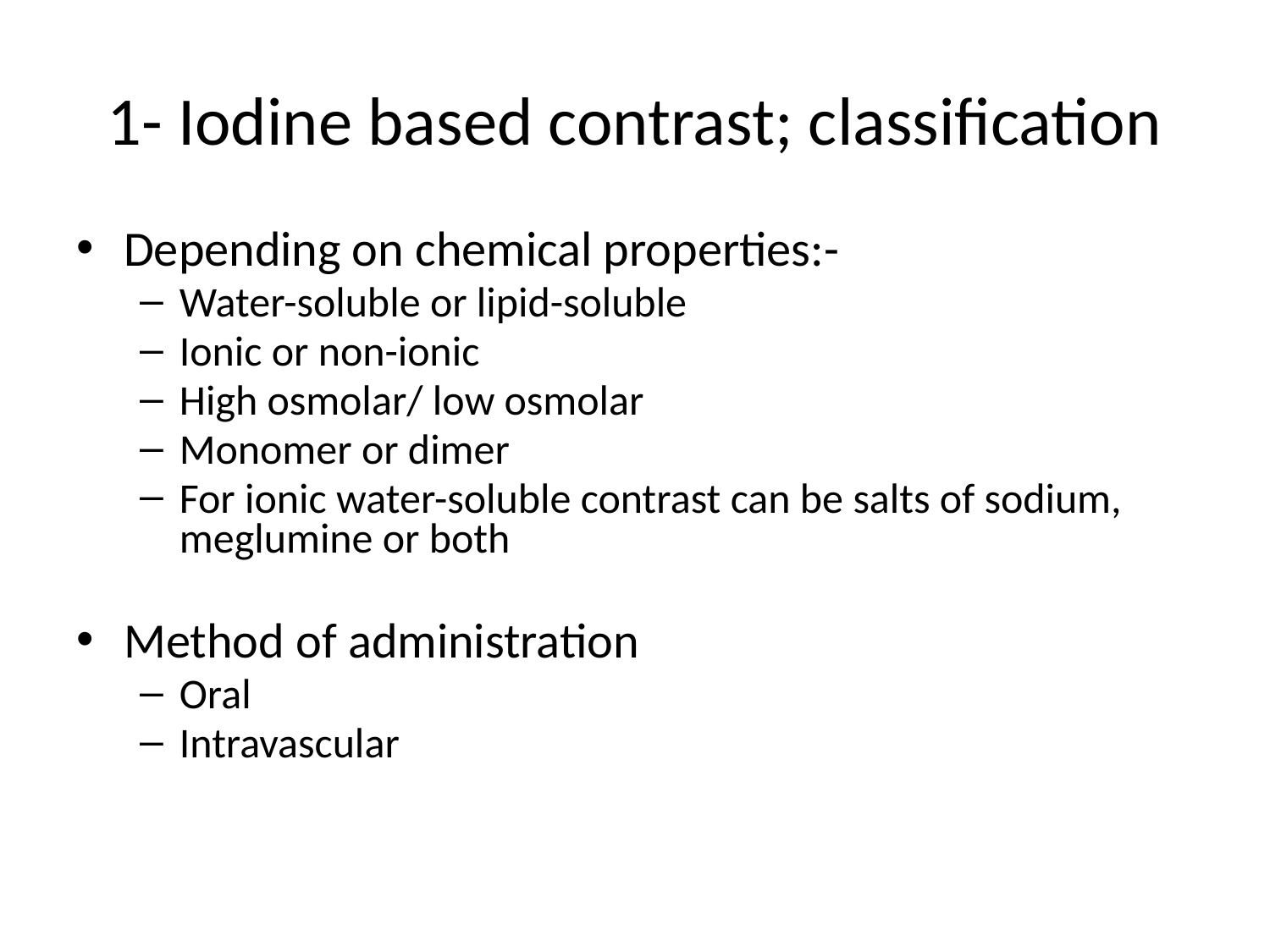

# 1- Iodine based contrast; classification
Depending on chemical properties:-
Water-soluble or lipid-soluble
Ionic or non-ionic
High osmolar/ low osmolar
Monomer or dimer
For ionic water-soluble contrast can be salts of sodium, meglumine or both

Method of administration
Oral
Intravascular